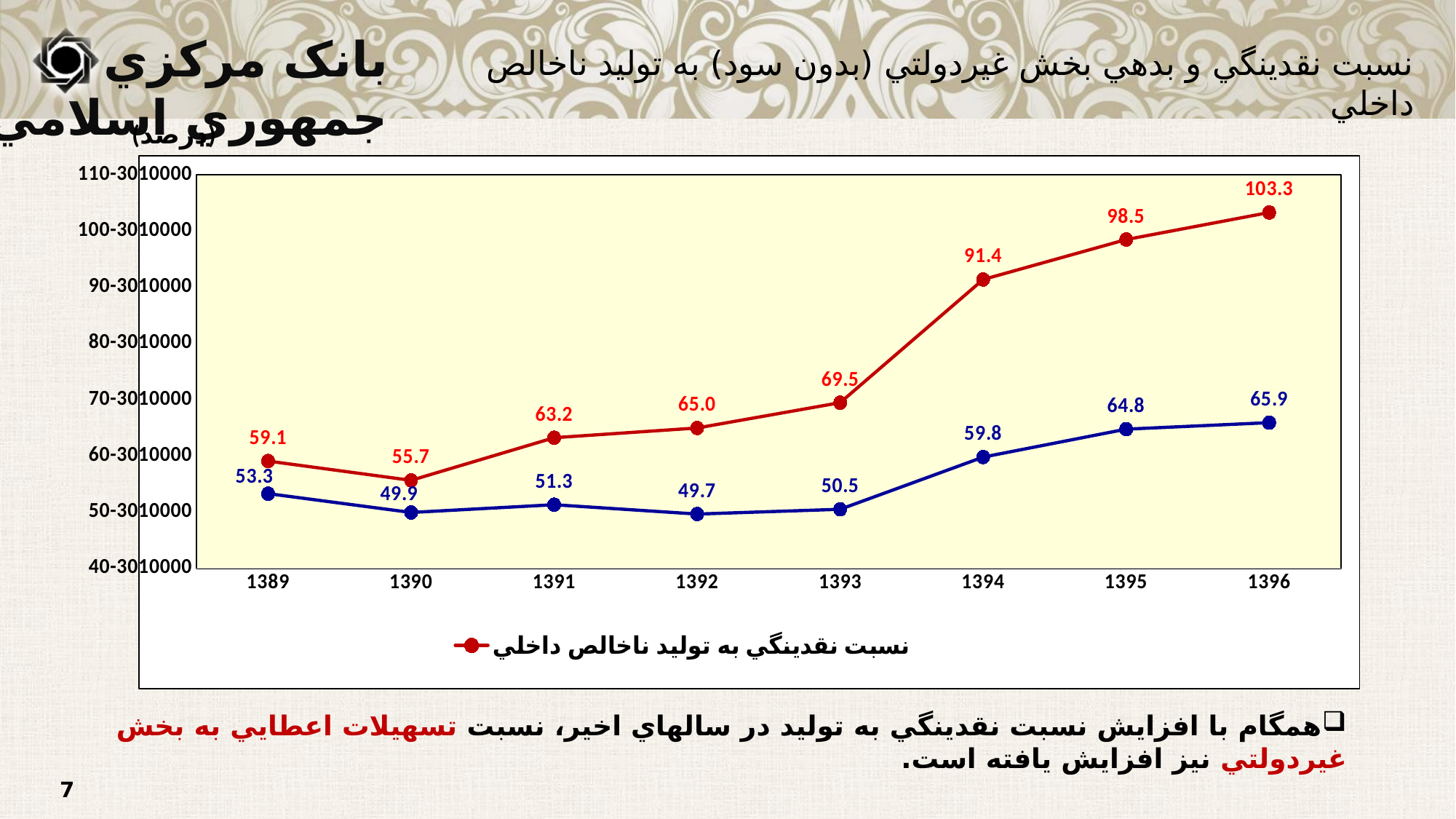

نسبت نقدينگي و بدهي بخش غيردولتي (بدون سود) به توليد ناخالص داخلي
(درصد)

### Chart

| Category | نسبت نقدينگي به توليد ناخالص داخلي | نسبت بدهي بخش غيردولتي به توليد ناخالص داخلي |
|---|---|---|
| 1389 | 59.09089349097601 | 53.29542661044291 |
| 1390 | 55.66226825918446 | 49.94392877808096 |
| 1391 | 63.247410804657335 | 51.319083815966785 |
| 1392 | 64.97767541390247 | 49.66133071659036 |
| 1393 | 69.48257557007544 | 50.50730851245108 |
| 1394 | 91.40776364196134 | 59.801243449821094 |
| 1395 | 98.51487677682279 | 64.77086501845031 |
| 1396 | 103.32745079539879 | 65.9231000045181 |
همگام با افزايش نسبت نقدينگي به توليد در سالهاي اخير، نسبت تسهيلات اعطايي به بخش غيردولتي نيز افزايش يافته است.
7